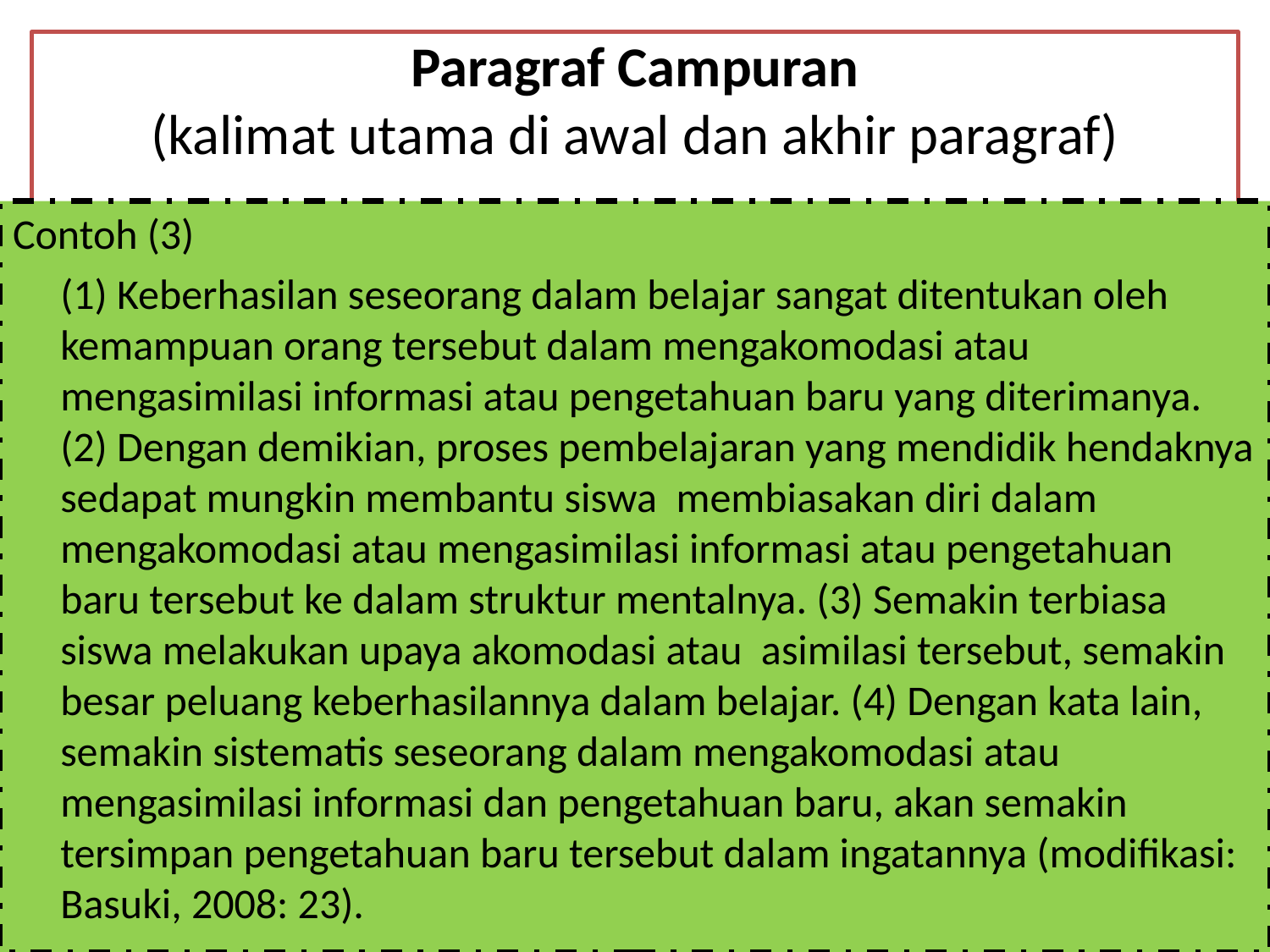

# Paragraf Campuran (kalimat utama di awal dan akhir paragraf)
Contoh (3)
	(1) Keberhasilan seseorang dalam belajar sangat ditentukan oleh kemampuan orang tersebut dalam mengakomodasi atau mengasimilasi informasi atau pengetahuan baru yang diterimanya. (2) Dengan demikian, proses pembelajaran yang mendidik hendaknya sedapat mungkin membantu siswa  membiasakan diri dalam mengakomodasi atau mengasimilasi informasi atau pengetahuan baru tersebut ke dalam struktur mentalnya. (3) Semakin terbiasa siswa melakukan upaya akomodasi atau  asimilasi tersebut, semakin besar peluang keberhasilannya dalam belajar. (4) Dengan kata lain, semakin sistematis seseorang dalam mengakomodasi atau mengasimilasi informasi dan pengetahuan baru, akan semakin tersimpan pengetahuan baru tersebut dalam ingatannya (modifikasi: Basuki, 2008: 23).